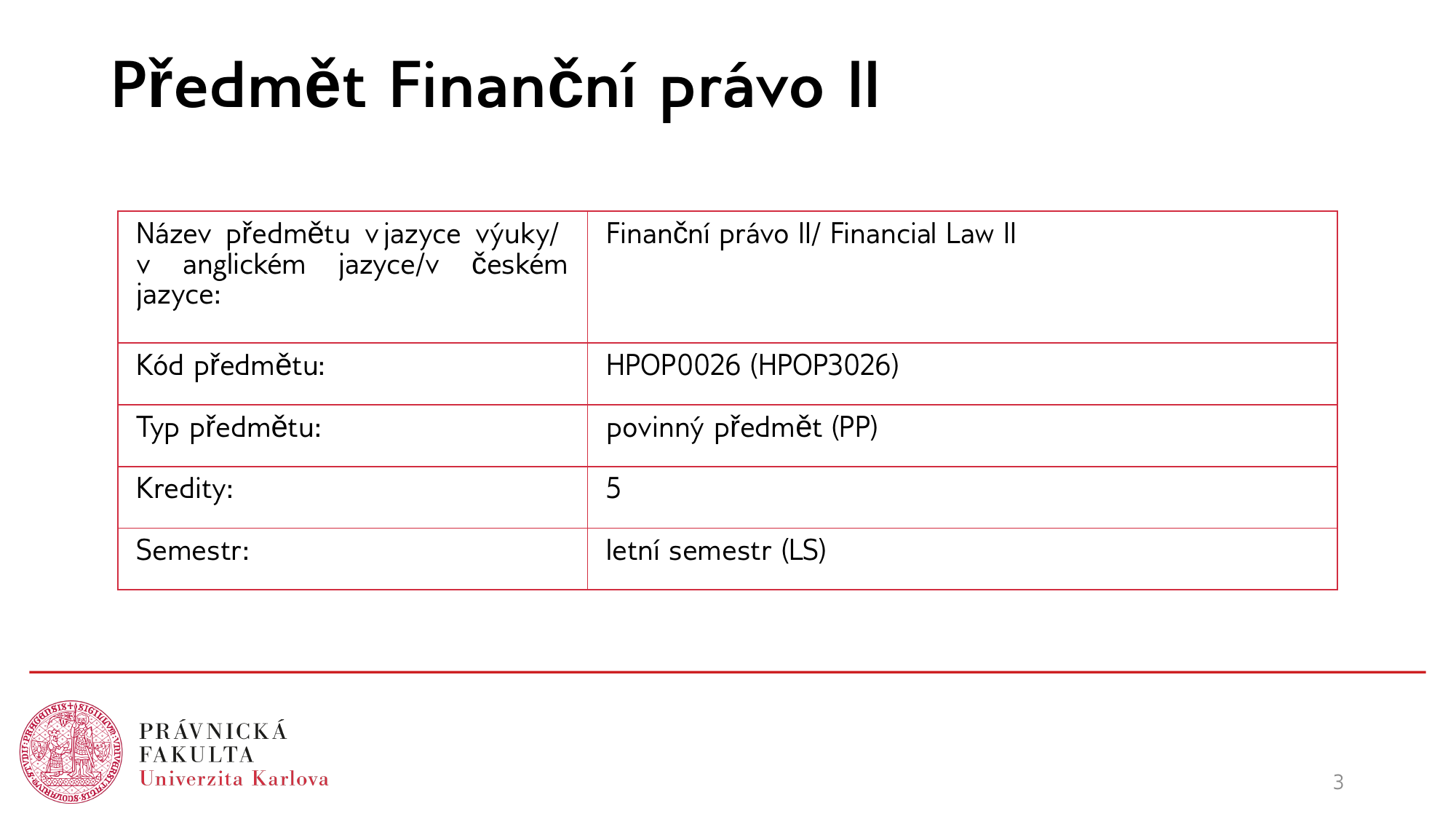

# Předmět Finanční právo II
| Název předmětu v jazyce výuky/  v anglickém jazyce/v českém jazyce: | Finanční právo II/ Financial Law II |
| --- | --- |
| Kód předmětu: | HPOP0026 (HPOP3026) |
| Typ předmětu: | povinný předmět (PP) |
| Kredity: | 5 |
| Semestr: | letní semestr (LS) |
3